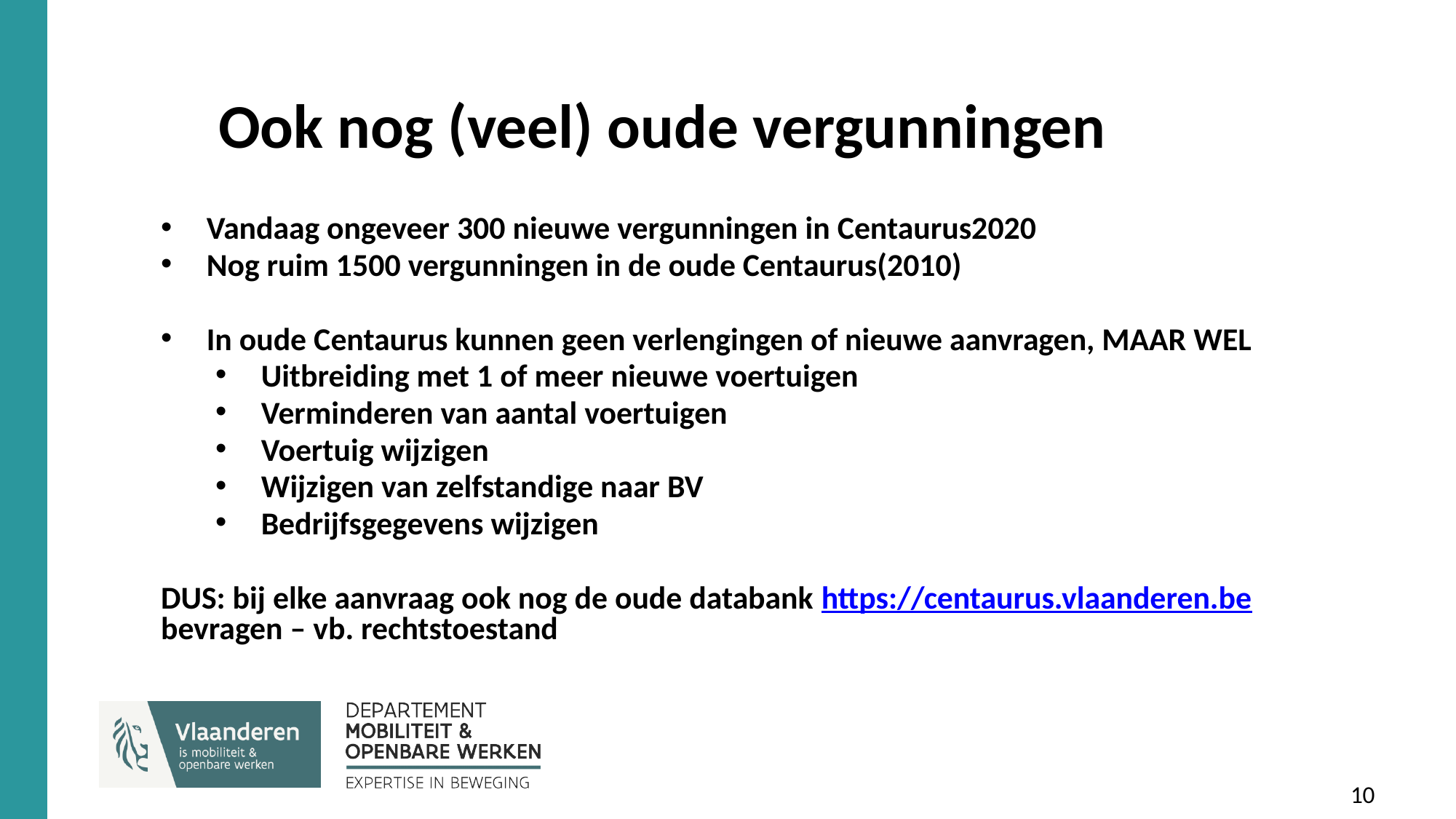

# Ook nog (veel) oude vergunningen
Vandaag ongeveer 300 nieuwe vergunningen in Centaurus2020
Nog ruim 1500 vergunningen in de oude Centaurus(2010)

In oude Centaurus kunnen geen verlengingen of nieuwe aanvragen, MAAR WEL
Uitbreiding met 1 of meer nieuwe voertuigen
Verminderen van aantal voertuigen
Voertuig wijzigen
Wijzigen van zelfstandige naar BV
Bedrijfsgegevens wijzigen

DUS: bij elke aanvraag ook nog de oude databank https://centaurus.vlaanderen.be bevragen – vb. rechtstoestand